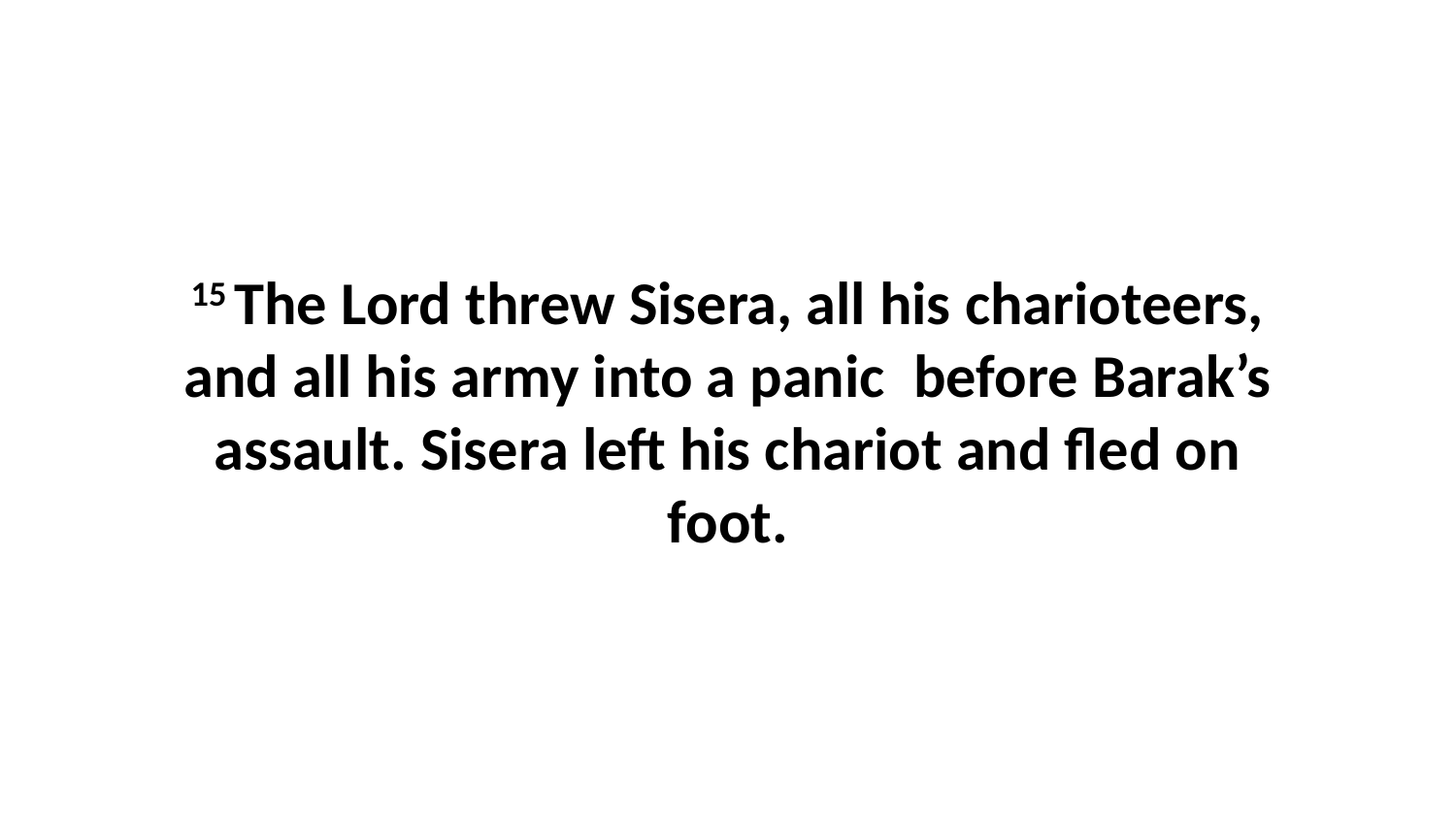

15 The Lord threw Sisera, all his charioteers, and all his army into a panic  before Barak’s assault. Sisera left his chariot and fled on foot.